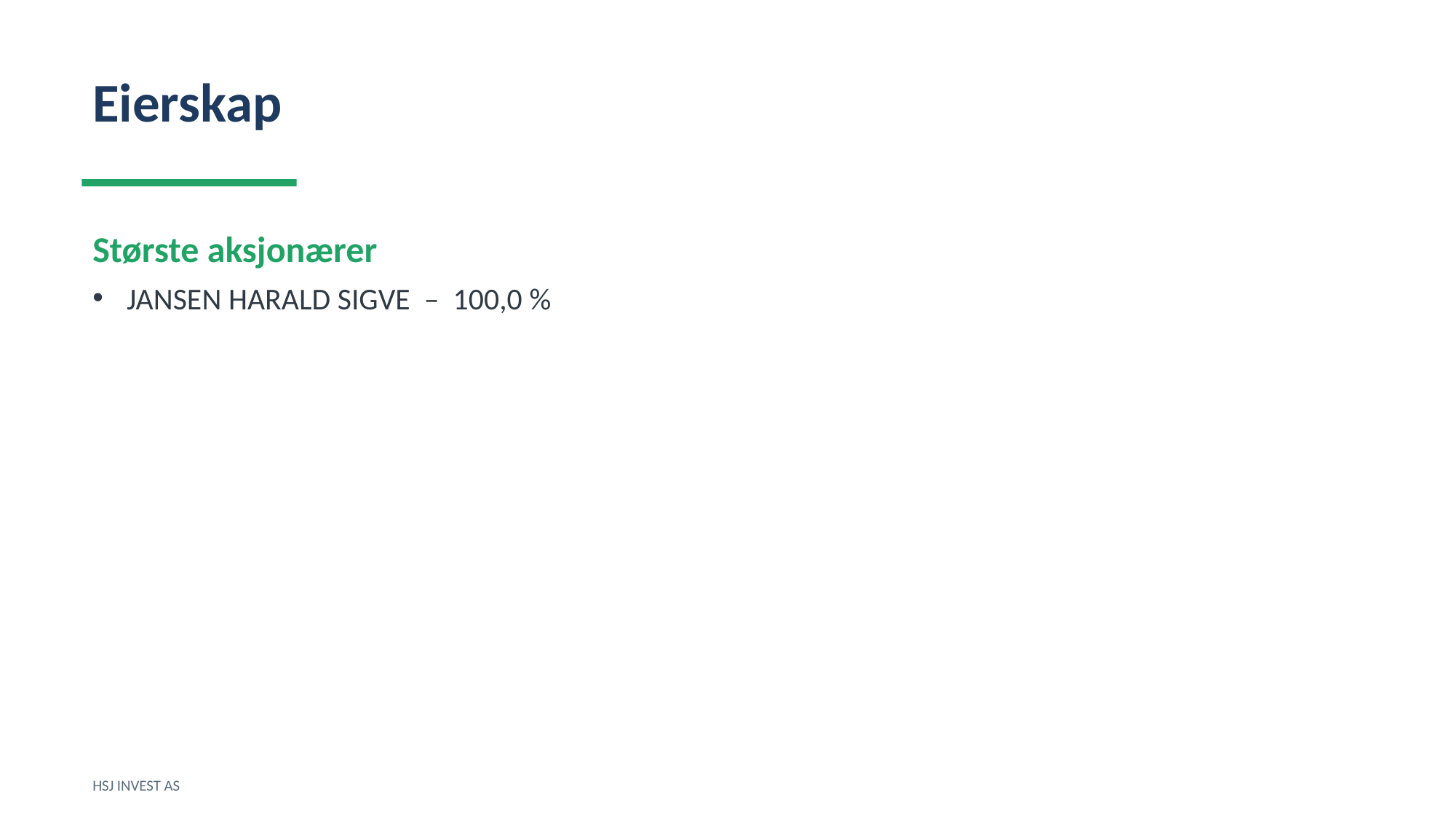

Eierskap

Største aksjonærer
JANSEN HARALD SIGVE  –  100,0 %
HSJ INVEST AS